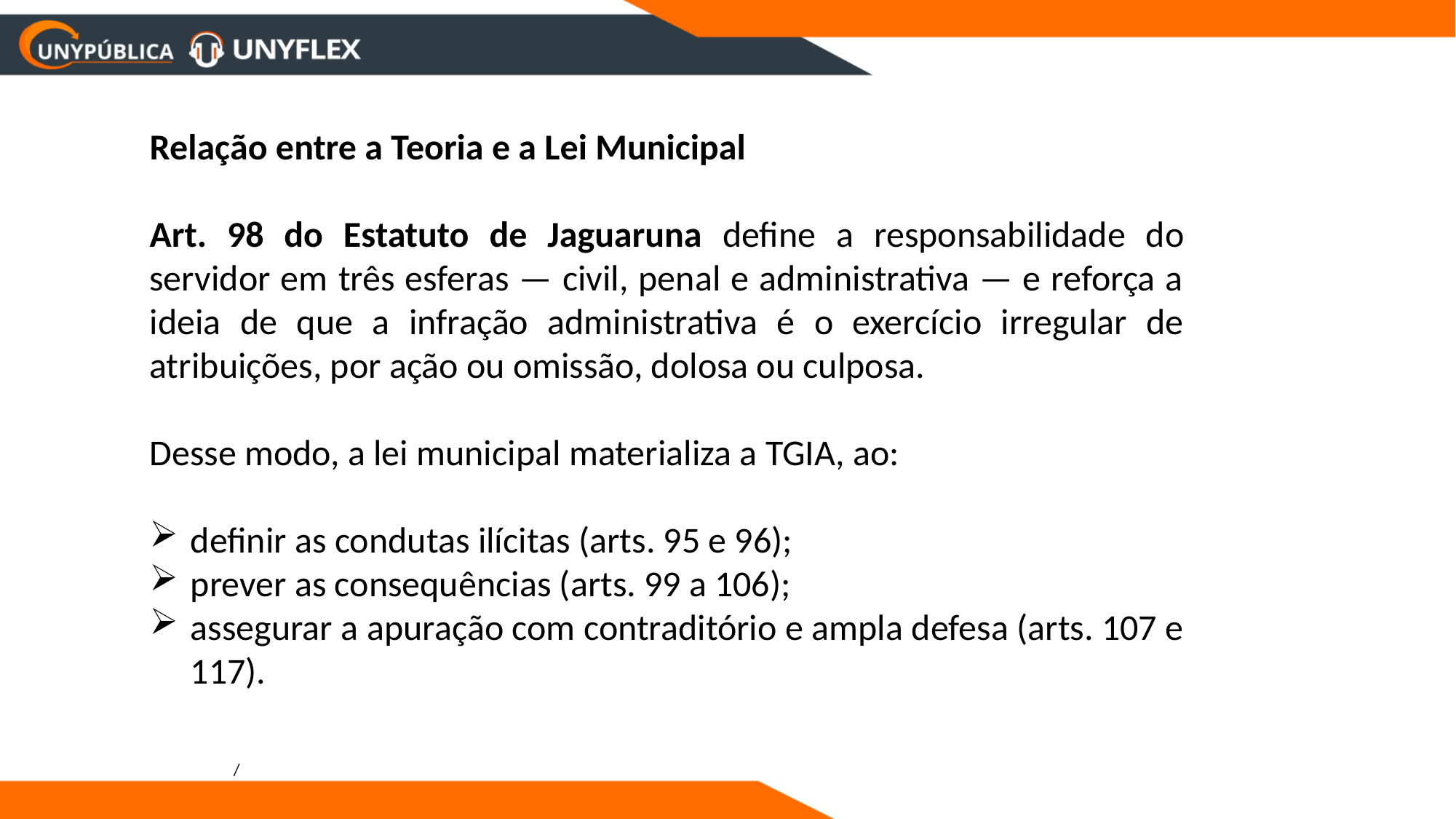

Relação entre a Teoria e a Lei Municipal

Art. 98 do Estatuto de Jaguaruna define a responsabilidade do servidor em três esferas — civil, penal e administrativa — e reforça a ideia de que a infração administrativa é o exercício irregular de atribuições, por ação ou omissão, dolosa ou culposa.

Desse modo, a lei municipal materializa a TGIA, ao:

definir as condutas ilícitas (arts. 95 e 96);
prever as consequências (arts. 99 a 106);
assegurar a apuração com contraditório e ampla defesa (arts. 107 e 117).

/